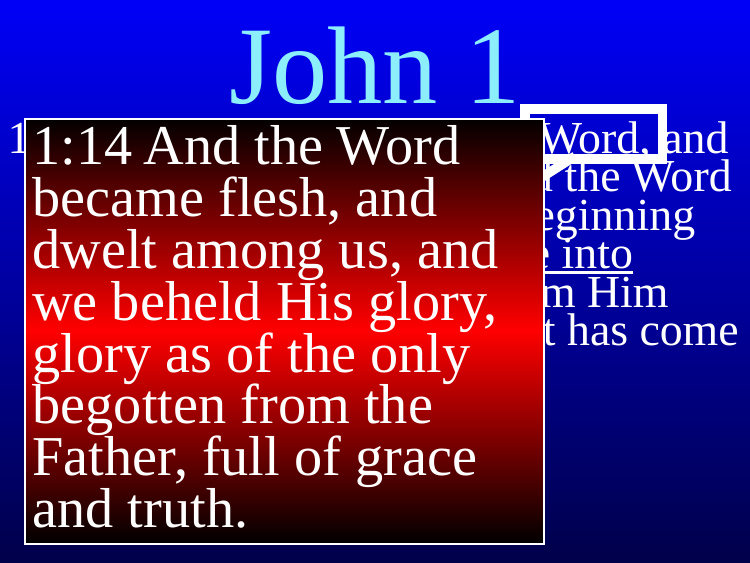

# John 1

1:1 In the beginning was the Word, and the Word was with God, and the Word was God. 2 He was in the beginning with God. 3 All things came into being by Him, and apart from Him nothing came into being that has come into being.
1:14 And the Word became flesh, and dwelt among us, and we beheld His glory, glory as of the only begotten from the Father, full of grace and truth.